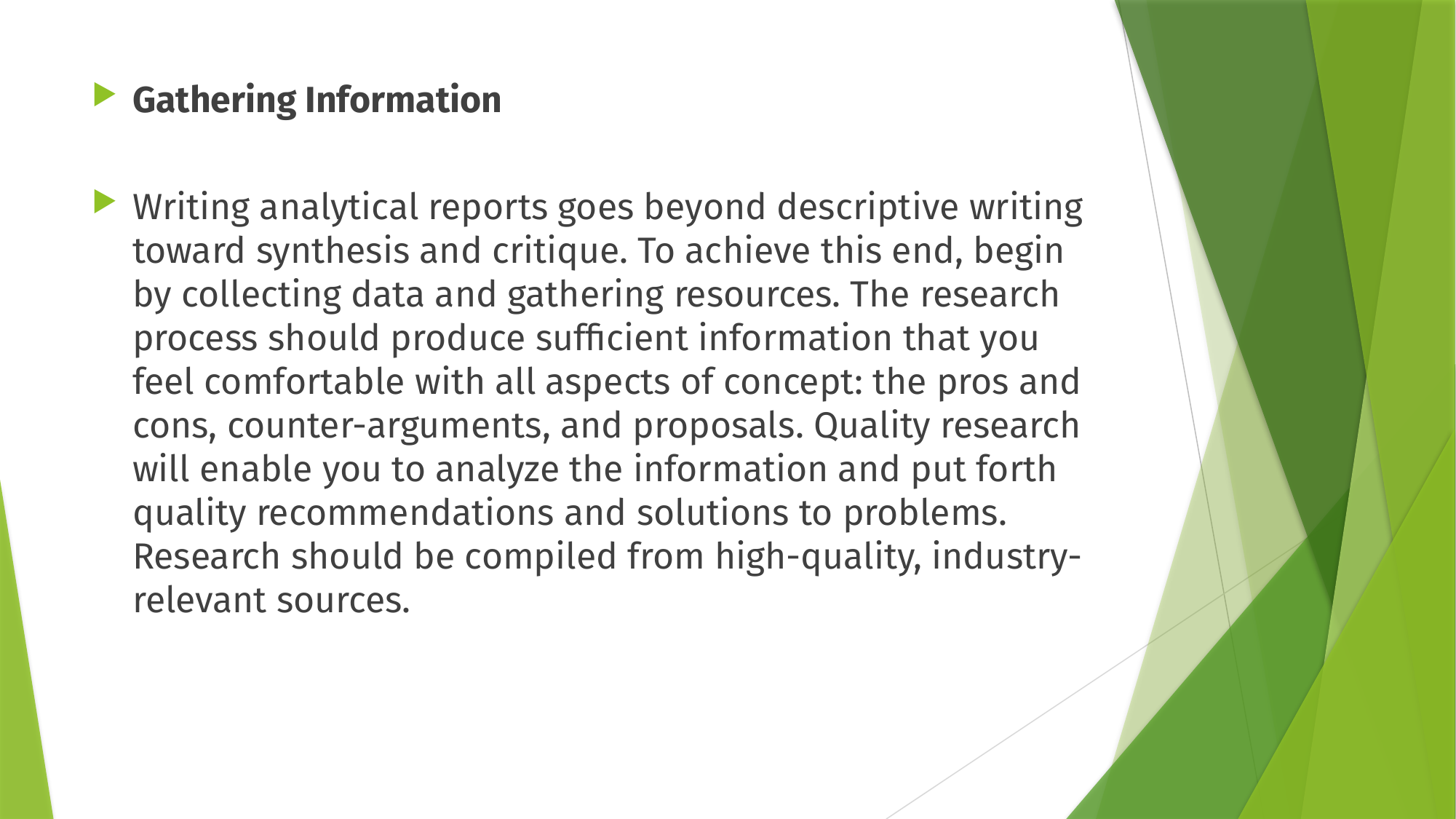

Gathering Information

Writing analytical reports goes beyond descriptive writing toward synthesis and critique. To achieve this end, begin by collecting data and gathering resources. The research process should produce sufficient information that you feel comfortable with all aspects of concept: the pros and cons, counter-arguments, and proposals. Quality research will enable you to analyze the information and put forth quality recommendations and solutions to problems. Research should be compiled from high-quality, industry-relevant sources.